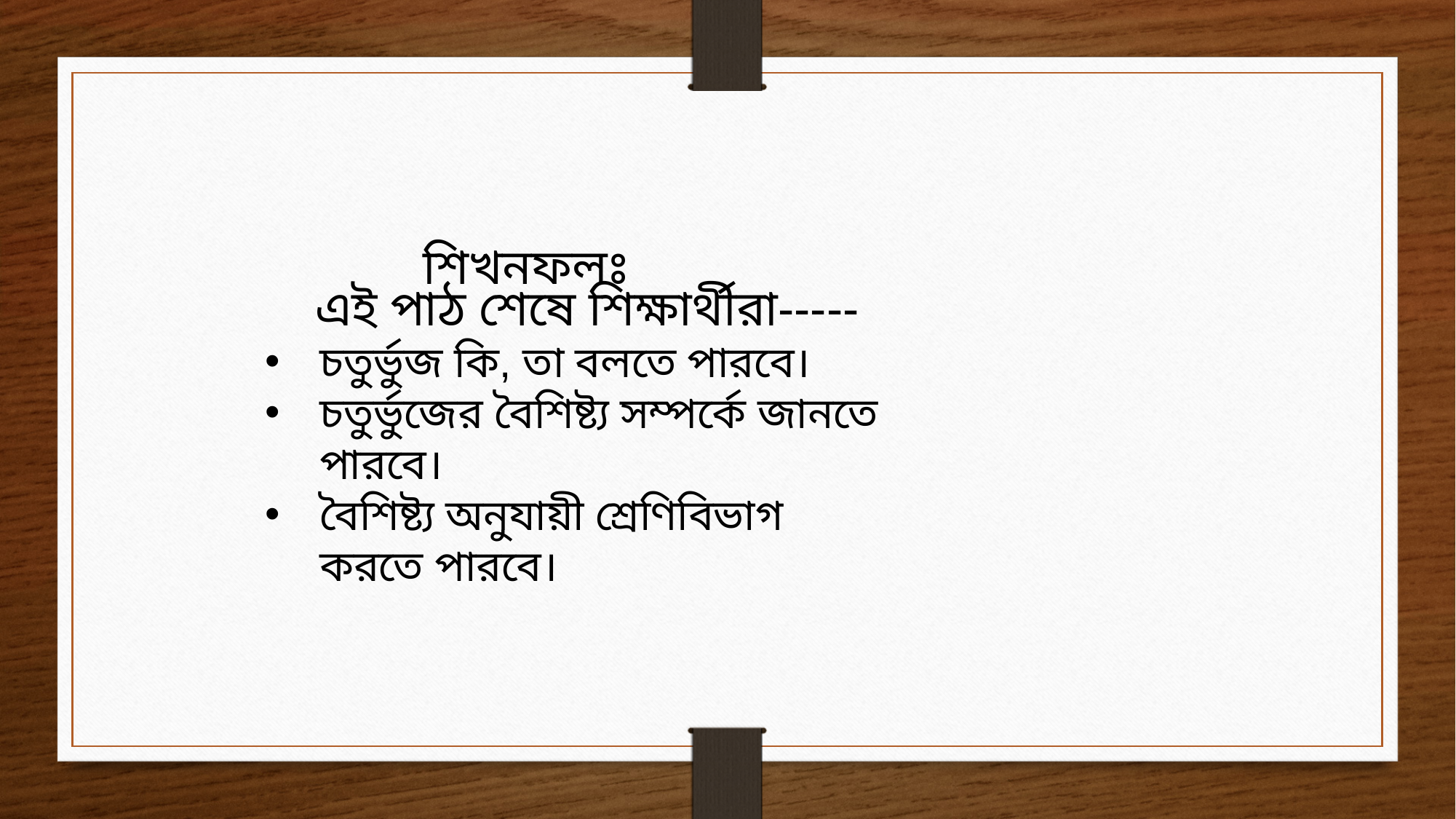

শিখনফলঃ
    এই পাঠ শেষে শিক্ষার্থীরা-----
চতুর্ভুজ কি, তা বলতে পারবে।
চতুর্ভুজের বৈশিষ্ট্য সম্পর্কে জানতে পারবে।
বৈশিষ্ট্য অনুযায়ী শ্রেণিবিভাগ করতে পারবে।